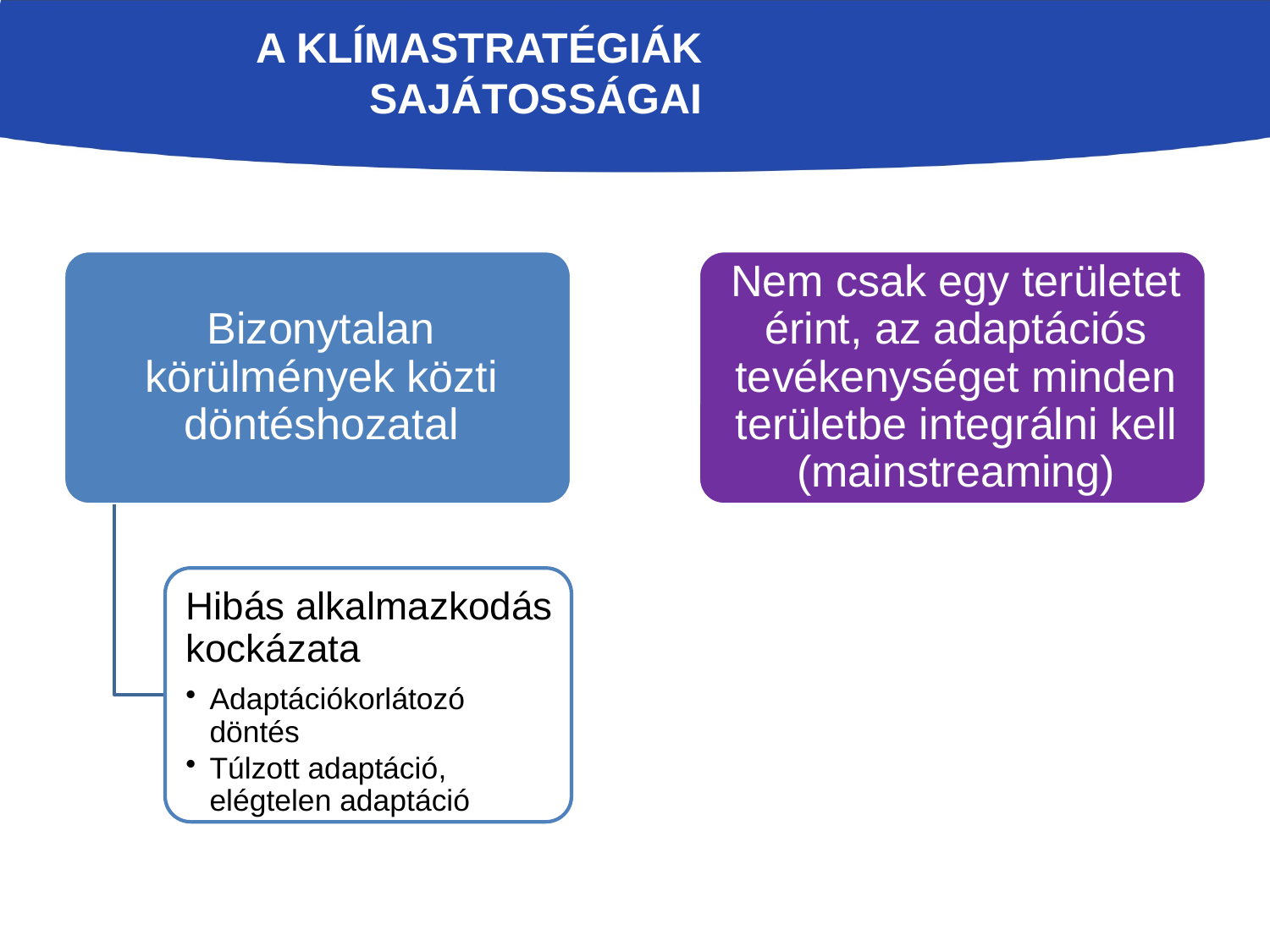

# A klímastratégiák sajátosságai
Bizonytalan körülmények közti döntéshozatal
Hibás alkalmazkodás kockázata
Adaptációkorlátozó döntés
Túlzott adaptáció, elégtelen adaptáció
Nem csak egy területet érint, az adaptációs tevékenységet minden területbe integrálni kell (mainstreaming)